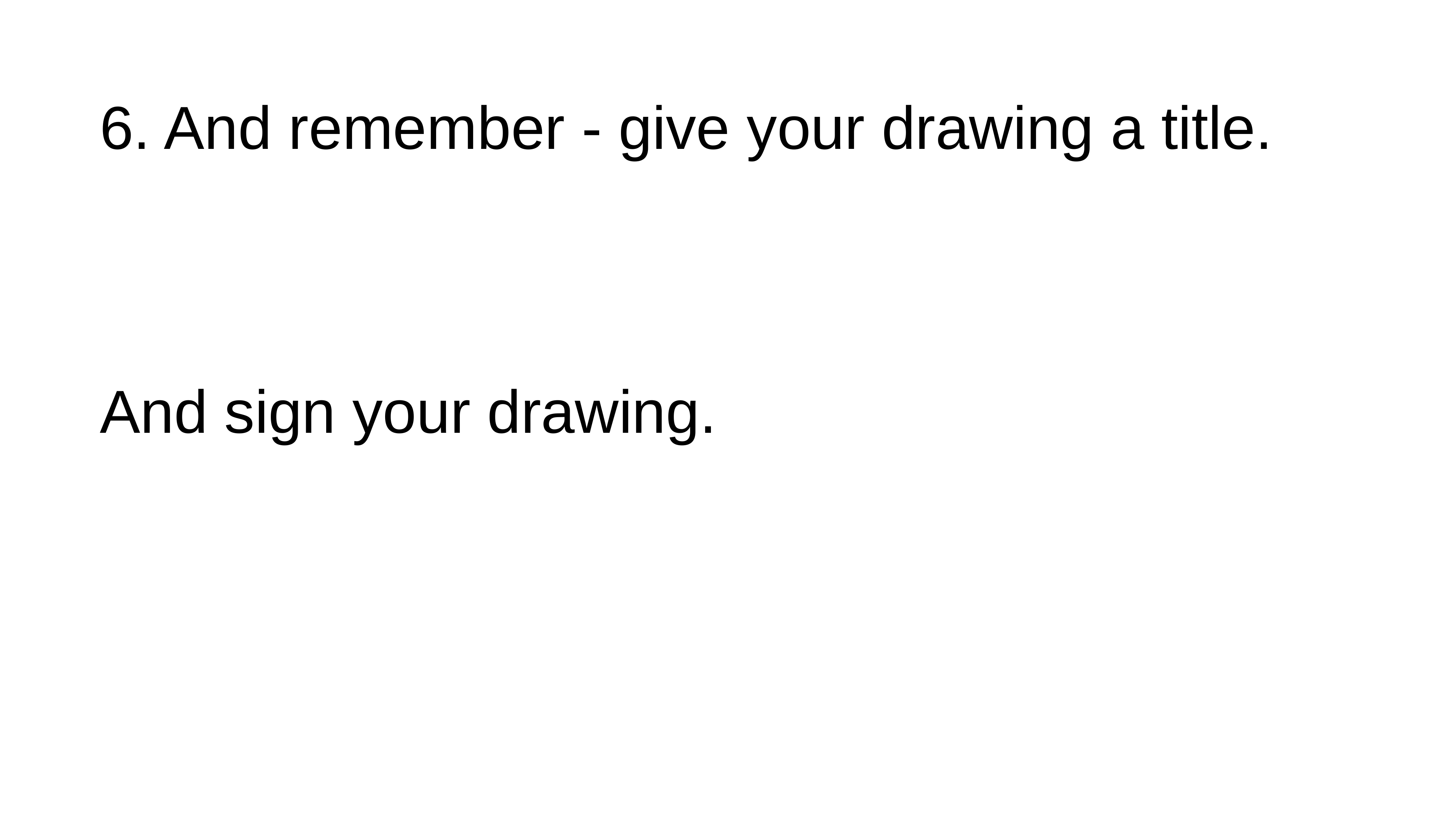

6. And remember - give your drawing a title.

And sign your drawing.